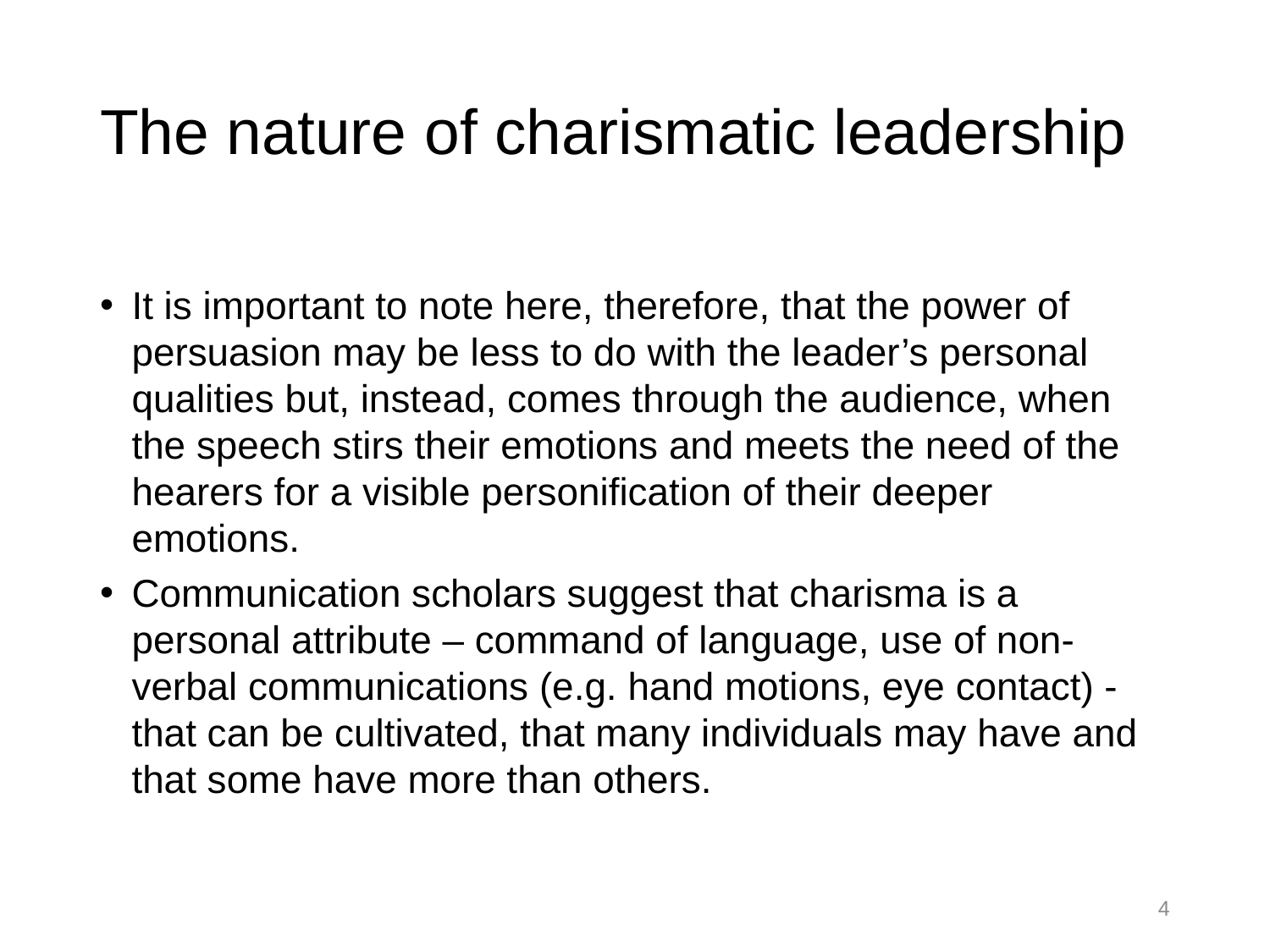

# The nature of charismatic leadership
It is important to note here, therefore, that the power of persuasion may be less to do with the leader’s personal qualities but, instead, comes through the audience, when the speech stirs their emotions and meets the need of the hearers for a visible personification of their deeper emotions.
Communication scholars suggest that charisma is a personal attribute – command of language, use of non-verbal communications (e.g. hand motions, eye contact) - that can be cultivated, that many individuals may have and that some have more than others.
4